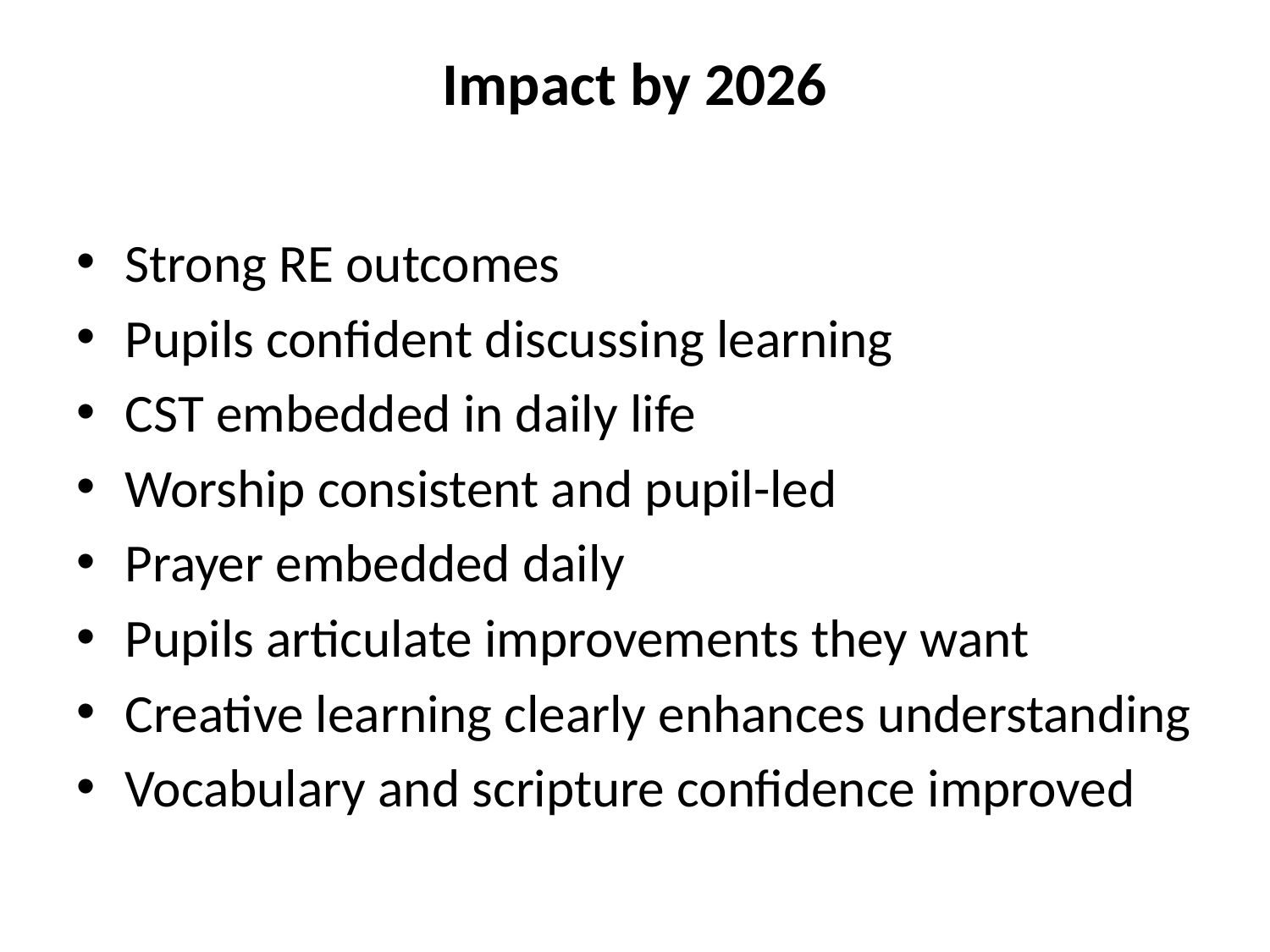

# Impact by 2026
Strong RE outcomes
Pupils confident discussing learning
CST embedded in daily life
Worship consistent and pupil-led
Prayer embedded daily
Pupils articulate improvements they want
Creative learning clearly enhances understanding
Vocabulary and scripture confidence improved